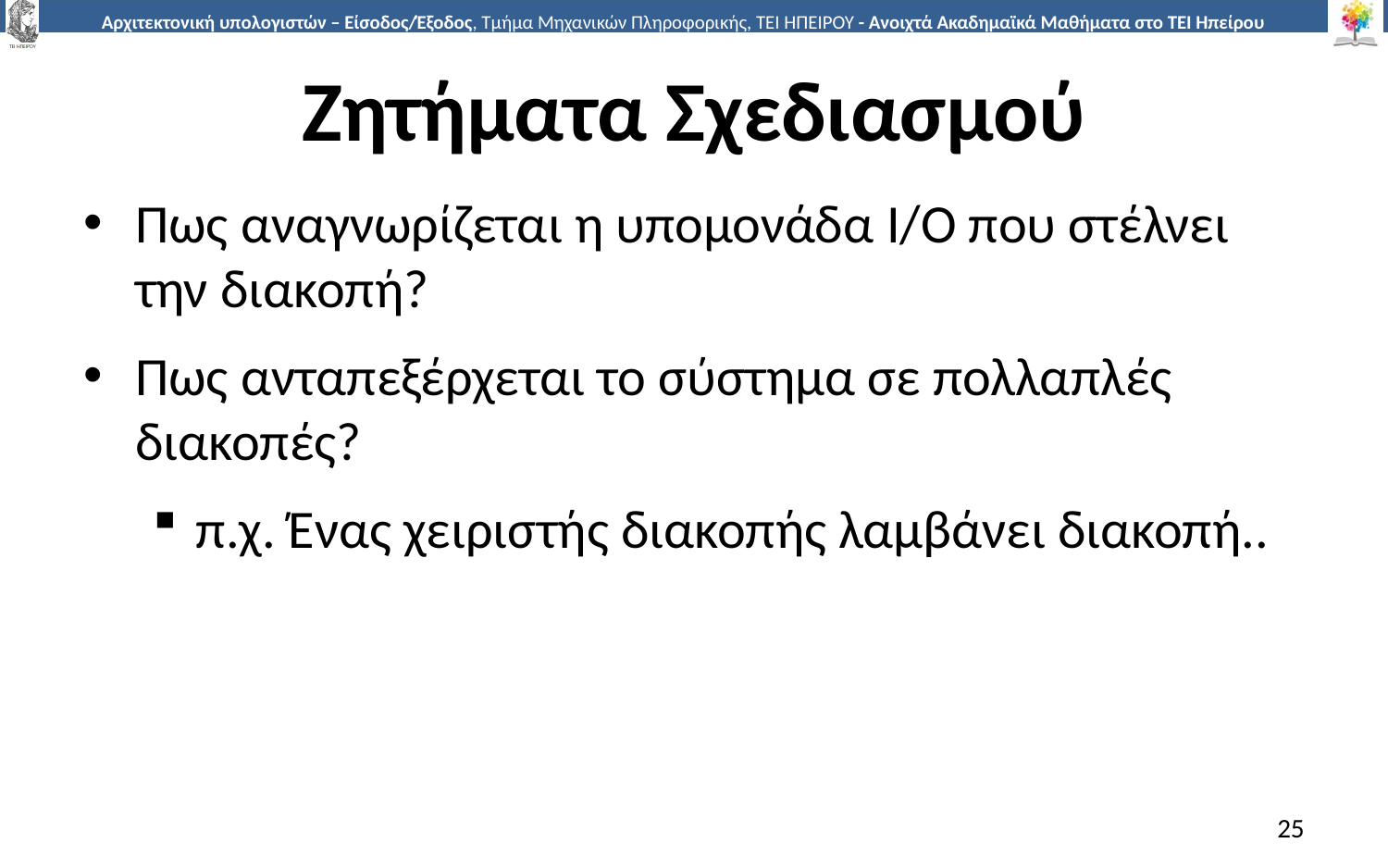

# Ζητήματα Σχεδιασμού
Πως αναγνωρίζεται η υπομονάδα I/O που στέλνει την διακοπή?
Πως ανταπεξέρχεται το σύστημα σε πολλαπλές διακοπές?
π.χ. Ένας χειριστής διακοπής λαμβάνει διακοπή..
25